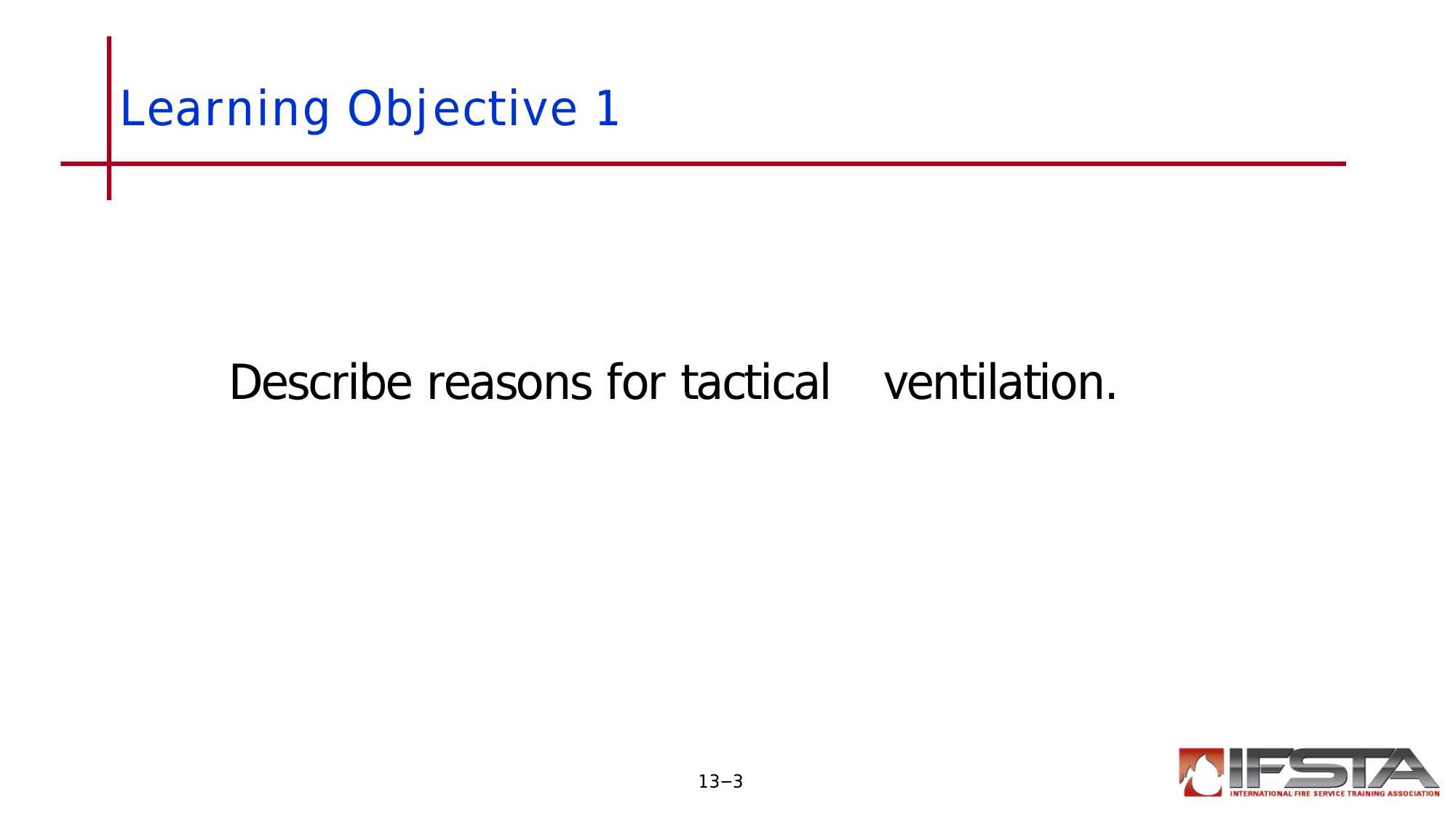

# Learning Objective 1

	Describe reasons for tactical 	ventilation.
13–3